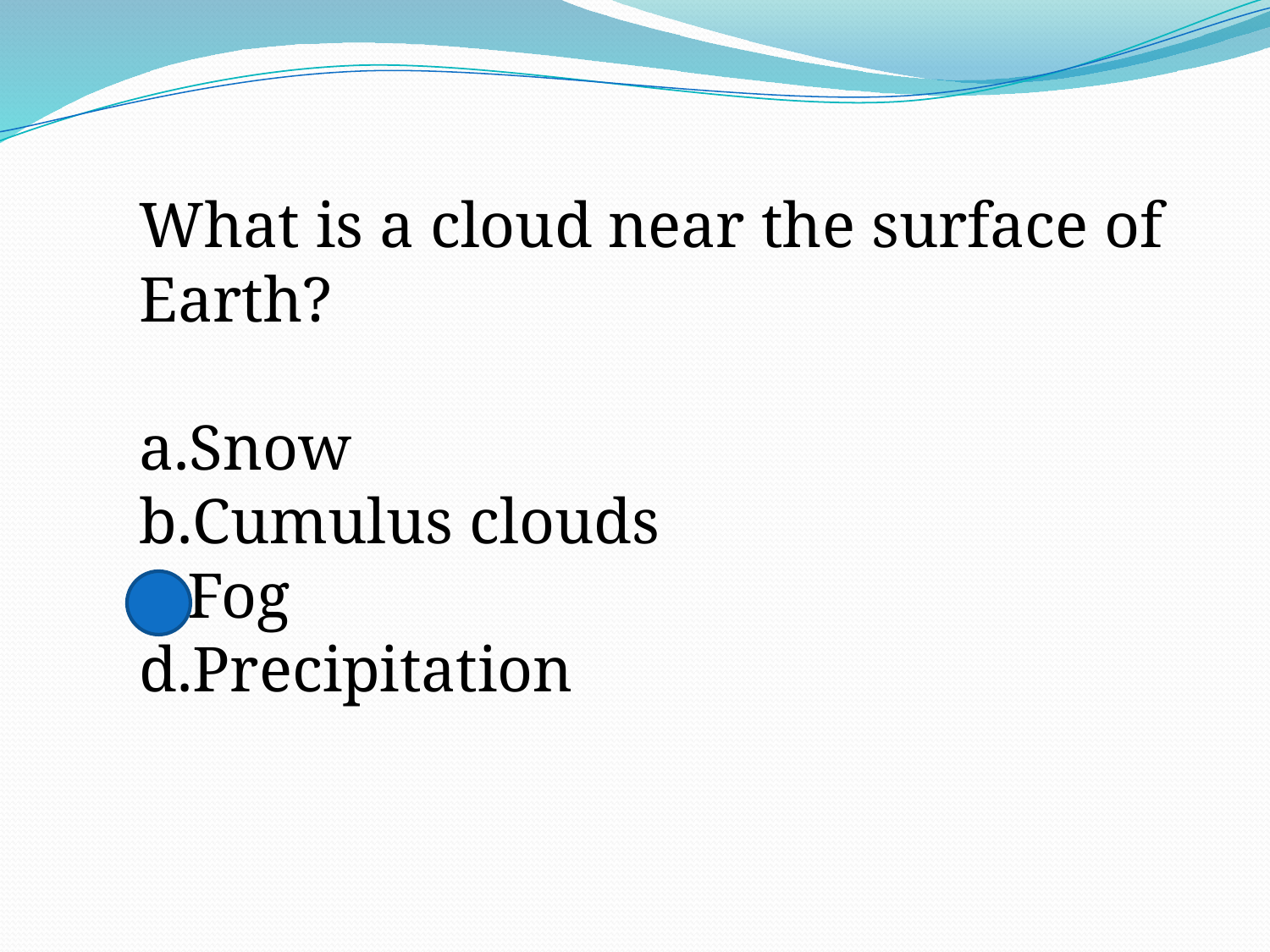

What is a cloud near the surface of Earth?

Snow
Cumulus clouds
Fog
Precipitation